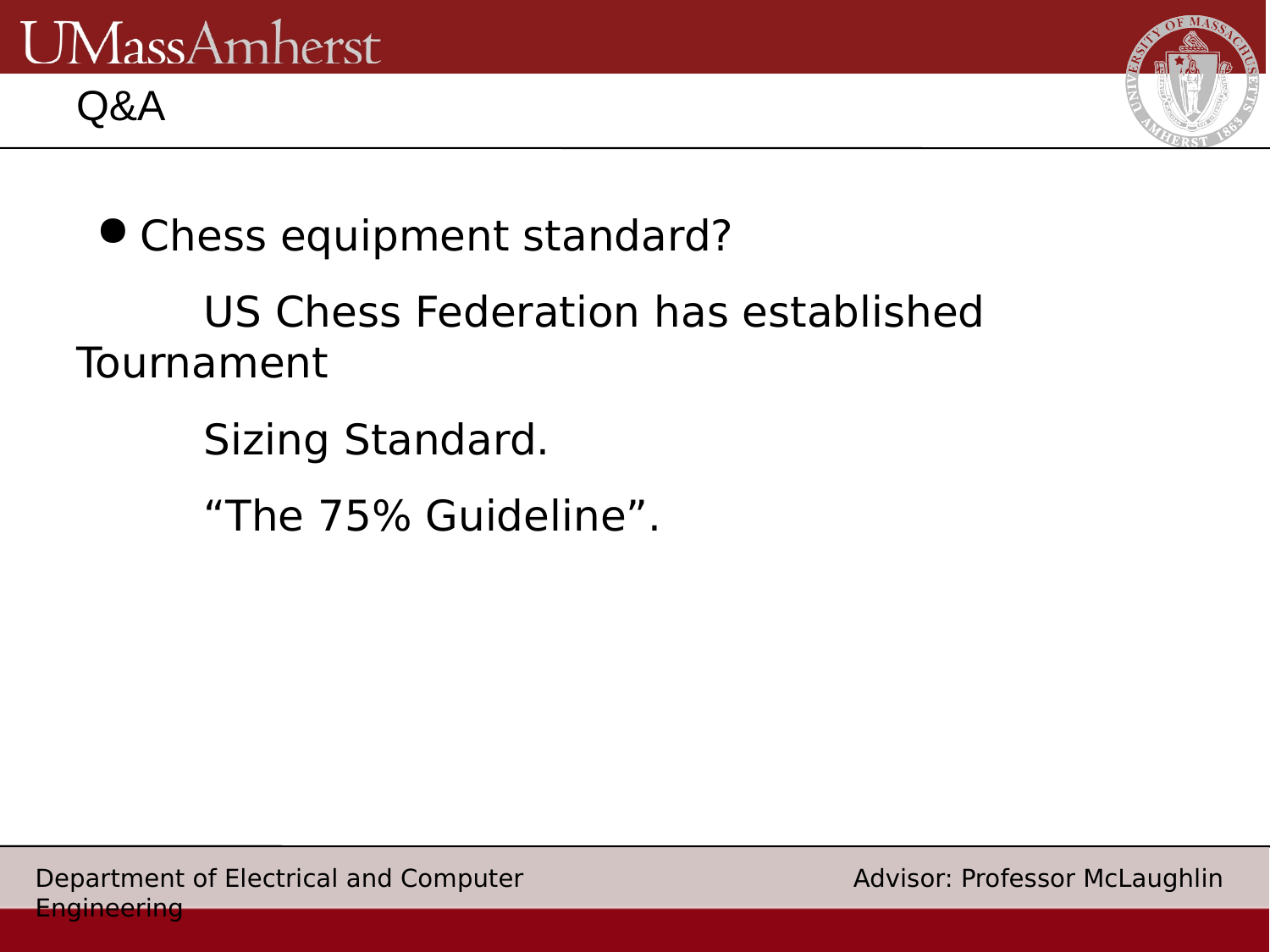

# Q&A
Chess equipment standard?
	US Chess Federation has established Tournament
	Sizing Standard.
	“The 75% Guideline”.